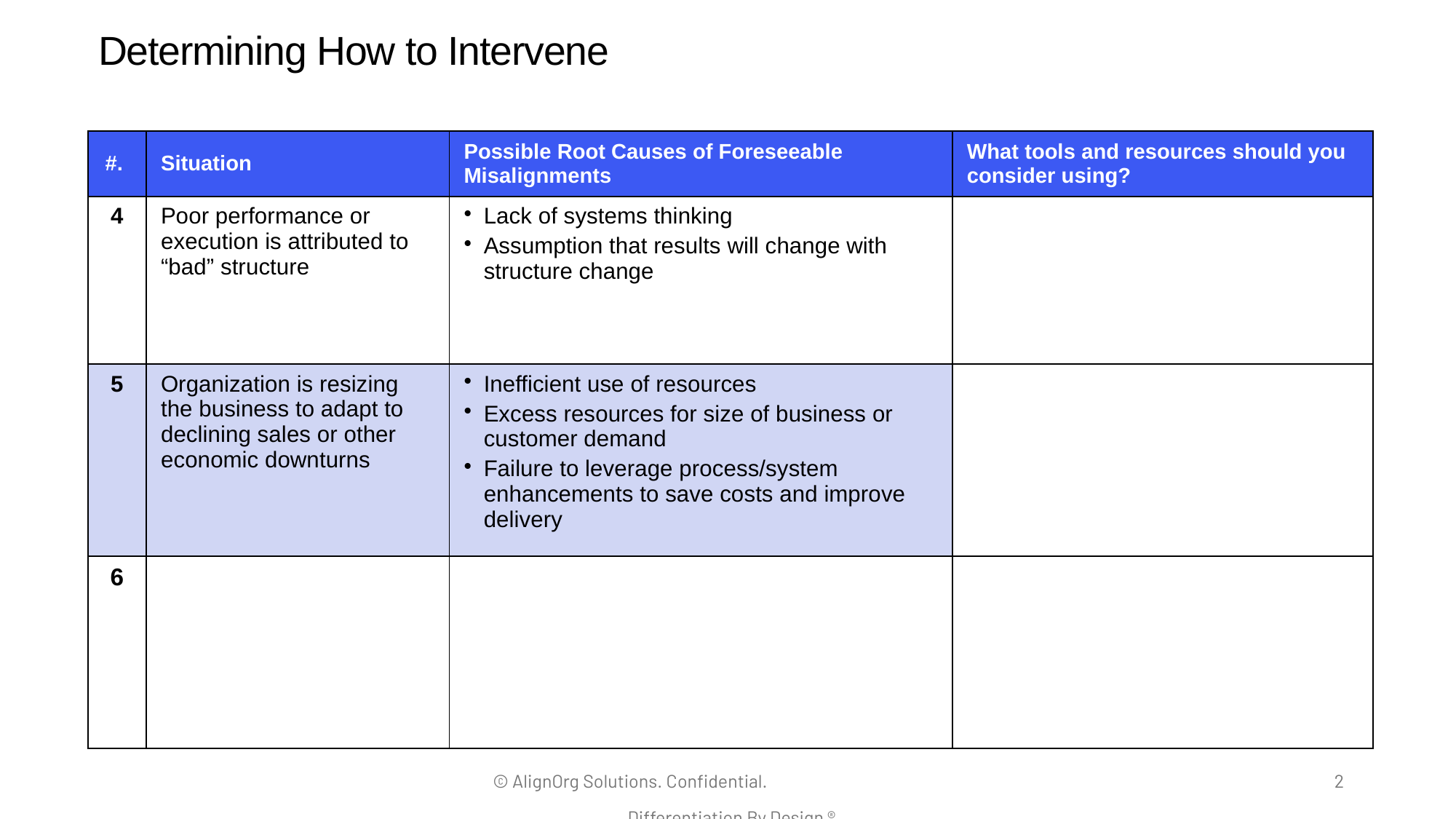

# Determining How to Intervene
| #. | Situation | Possible Root Causes of Foreseeable Misalignments | What tools and resources should you consider using? |
| --- | --- | --- | --- |
| 4 | Poor performance or execution is attributed to “bad” structure | Lack of systems thinking Assumption that results will change with structure change |  |
| 5 | Organization is resizing the business to adapt to declining sales or other economic downturns | Inefficient use of resources Excess resources for size of business or customer demand Failure to leverage process/system enhancements to save costs and improve delivery |  |
| 6 |  |  |  |
©️ AlignOrg Solutions. Confidential.                                                                                                                                                                                                                           Differentiation By Design ®️
2